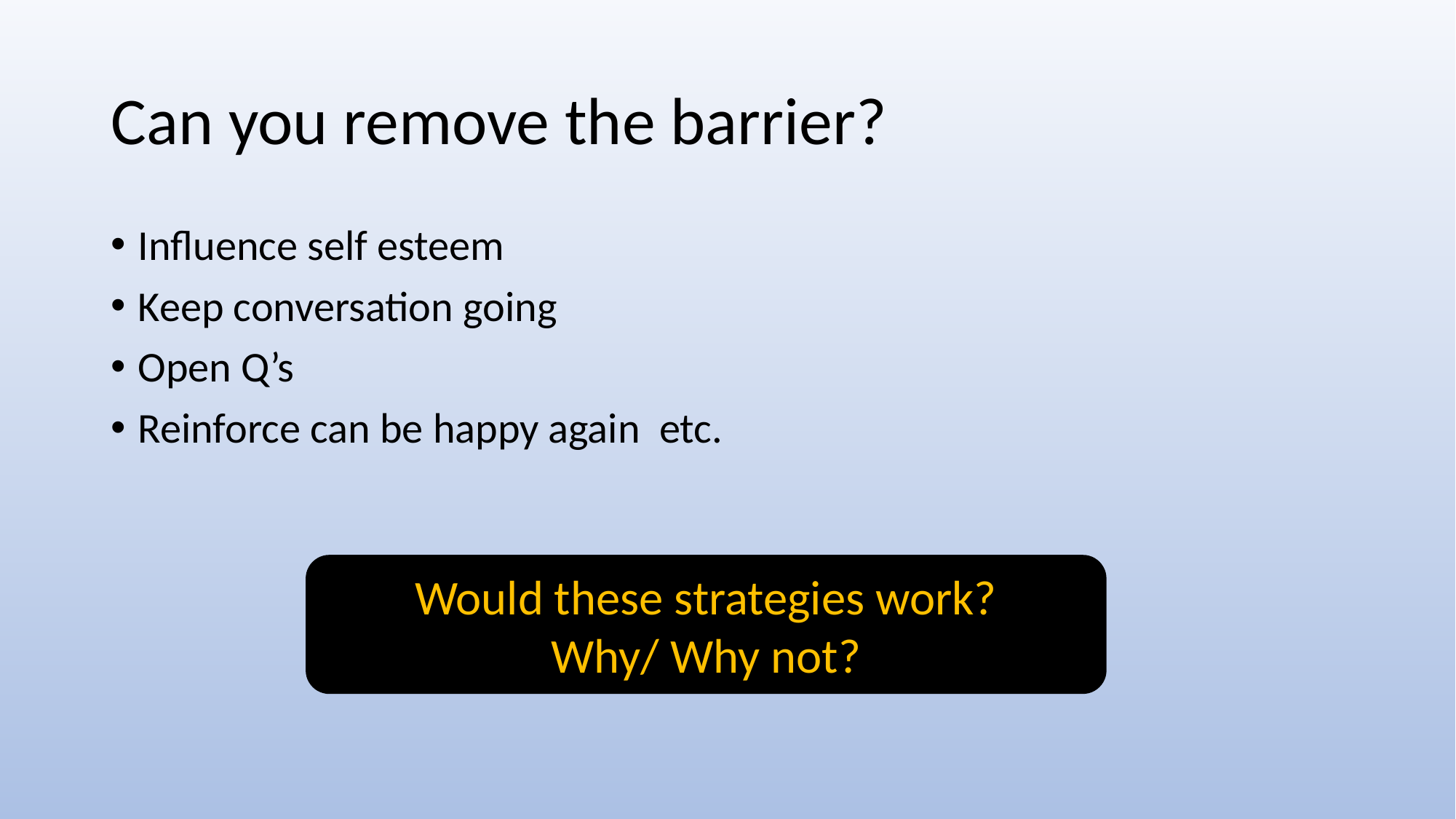

# Can you remove the barrier?
Influence self esteem
Keep conversation going
Open Q’s
Reinforce can be happy again  etc.

Would these strategies work?
Why/ Why not?